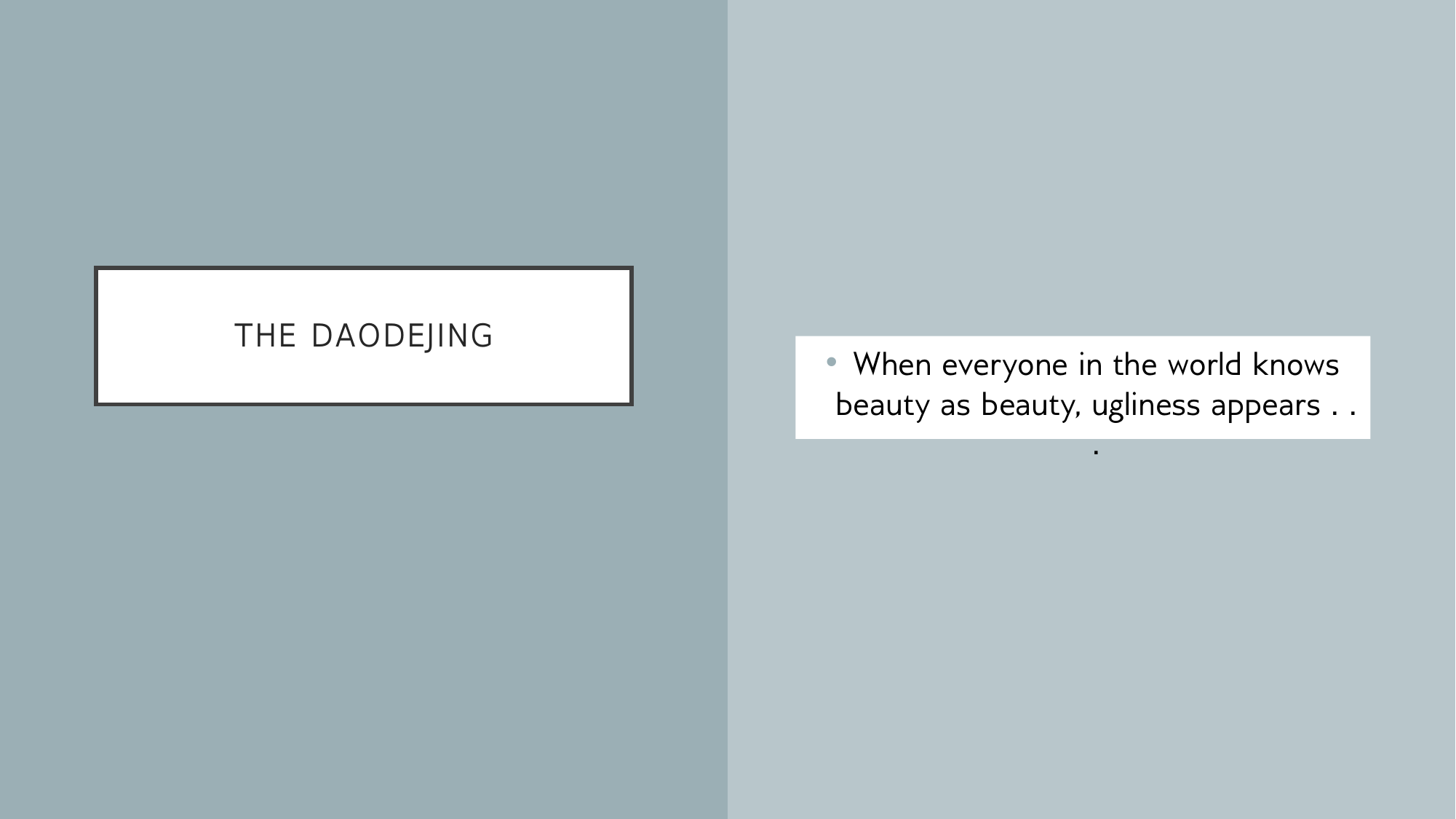

# The daodejing
When everyone in the world knows beauty as beauty, ugliness appears . . .